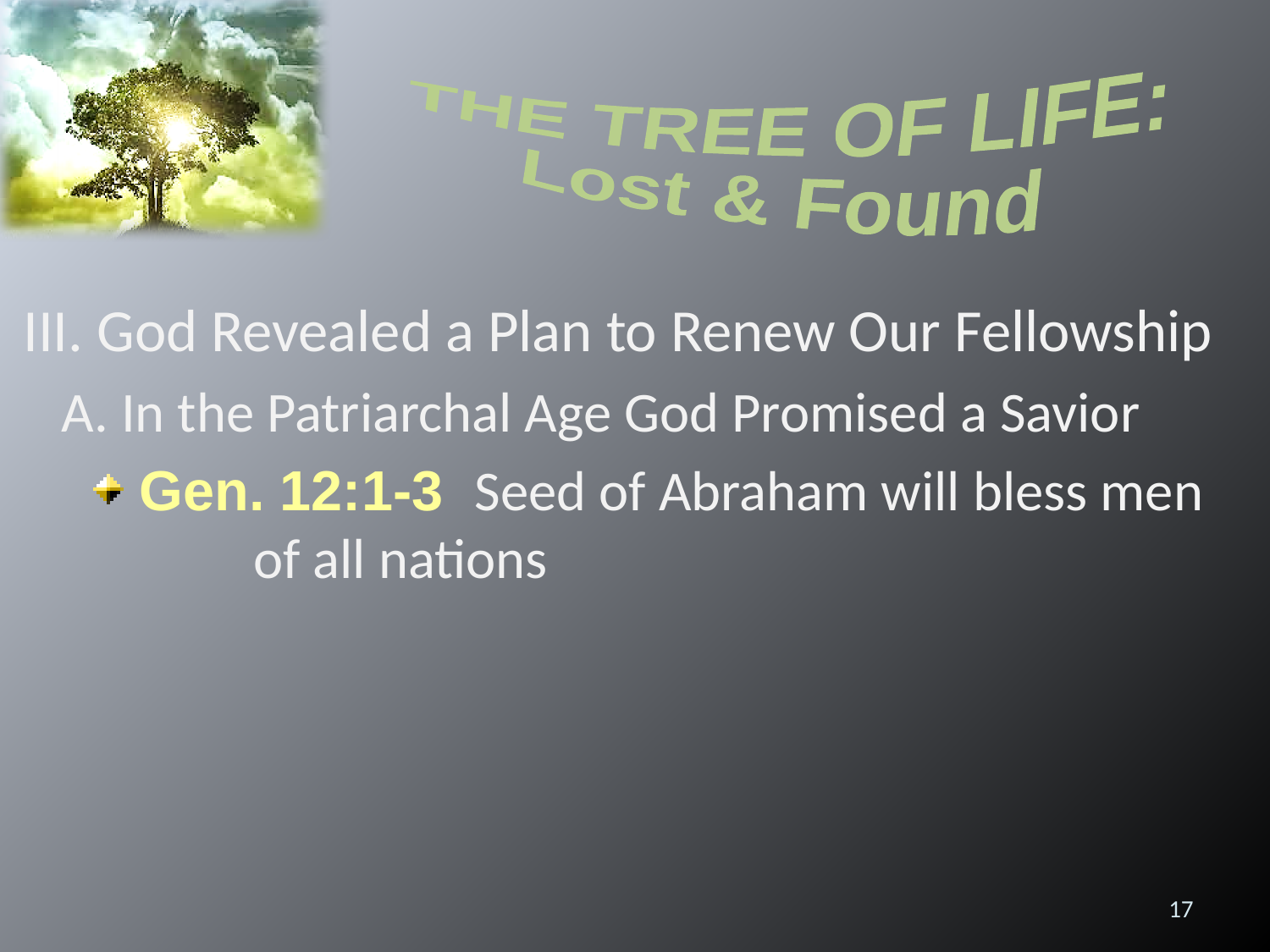

THE TREE OF LIFE:
Lost & Found
III. God Revealed a Plan to Renew Our Fellowship
   A. In the Patriarchal Age God Promised a Savior
 Gen. 12:1-3  Seed of Abraham will bless men 	of all nations
17